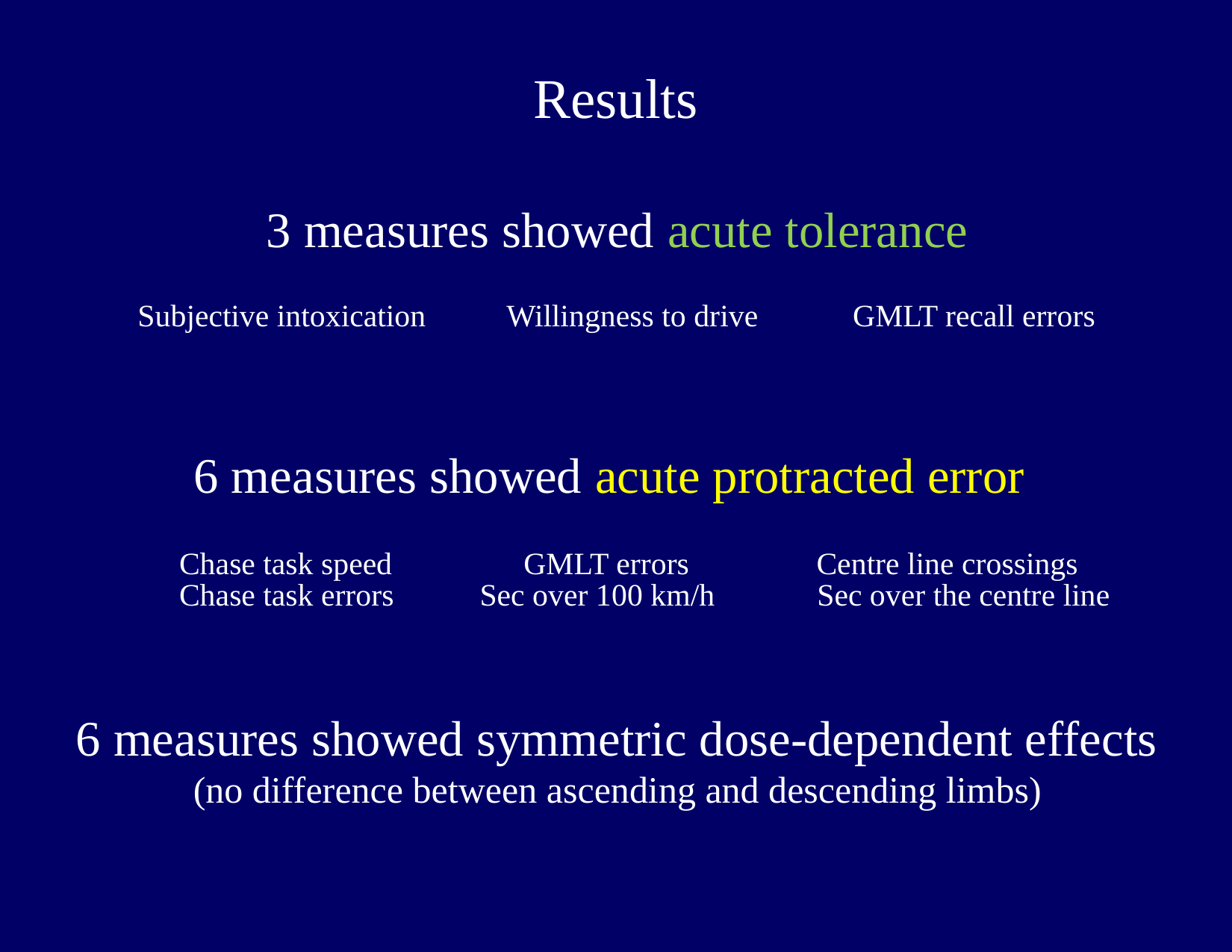

Results
3 measures showed acute tolerance
Subjective intoxication
Willingness to drive
GMLT recall errors
6 measures showed acute protracted error
Centre line crossings
Chase task speed
GMLT errors
Chase task errors
Sec over 100 km/h
Sec over the centre line
6 measures showed symmetric dose-dependent effects
(no difference between ascending and descending limbs)